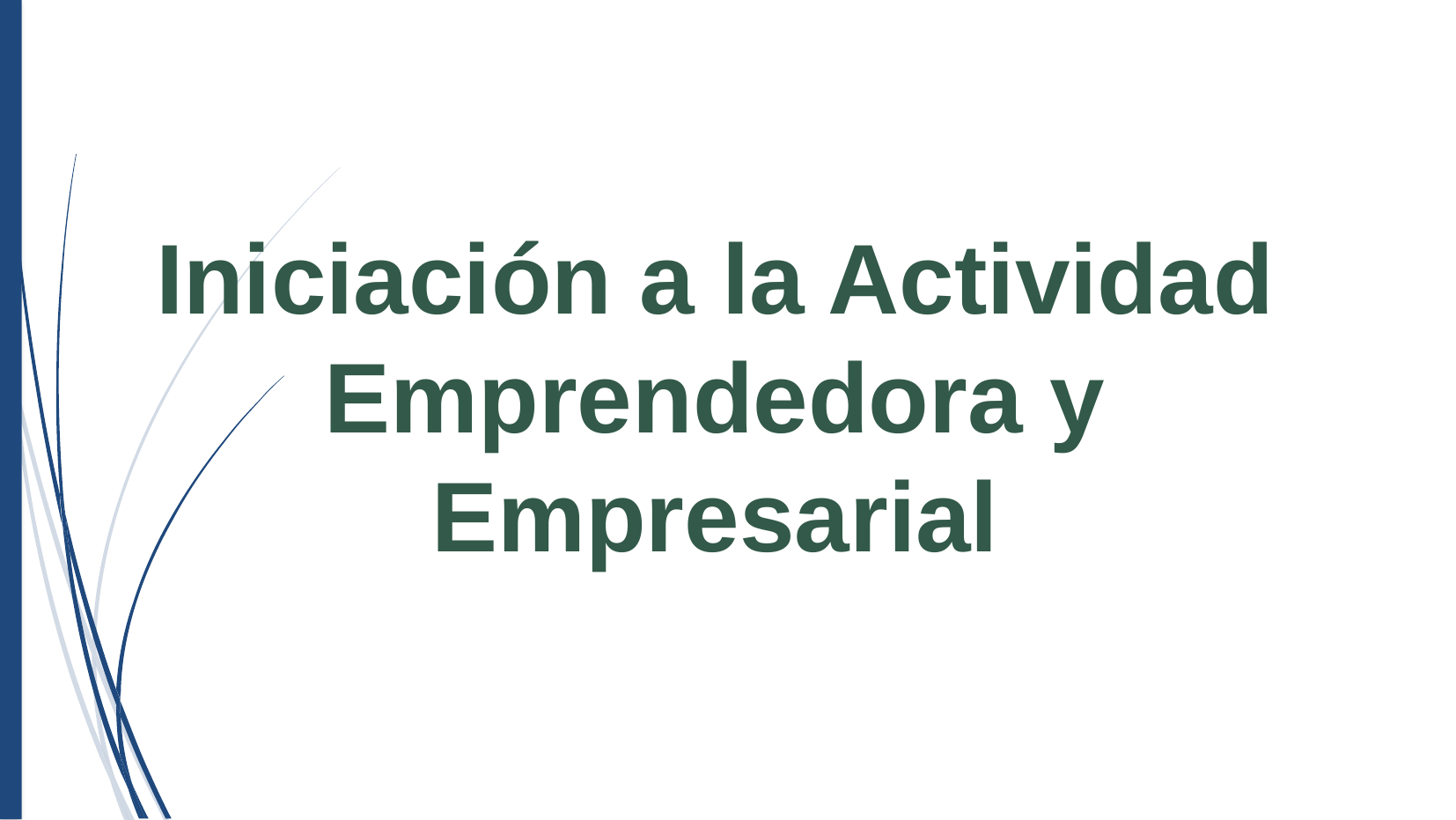

Iniciación a la Actividad Emprendedora y Empresarial